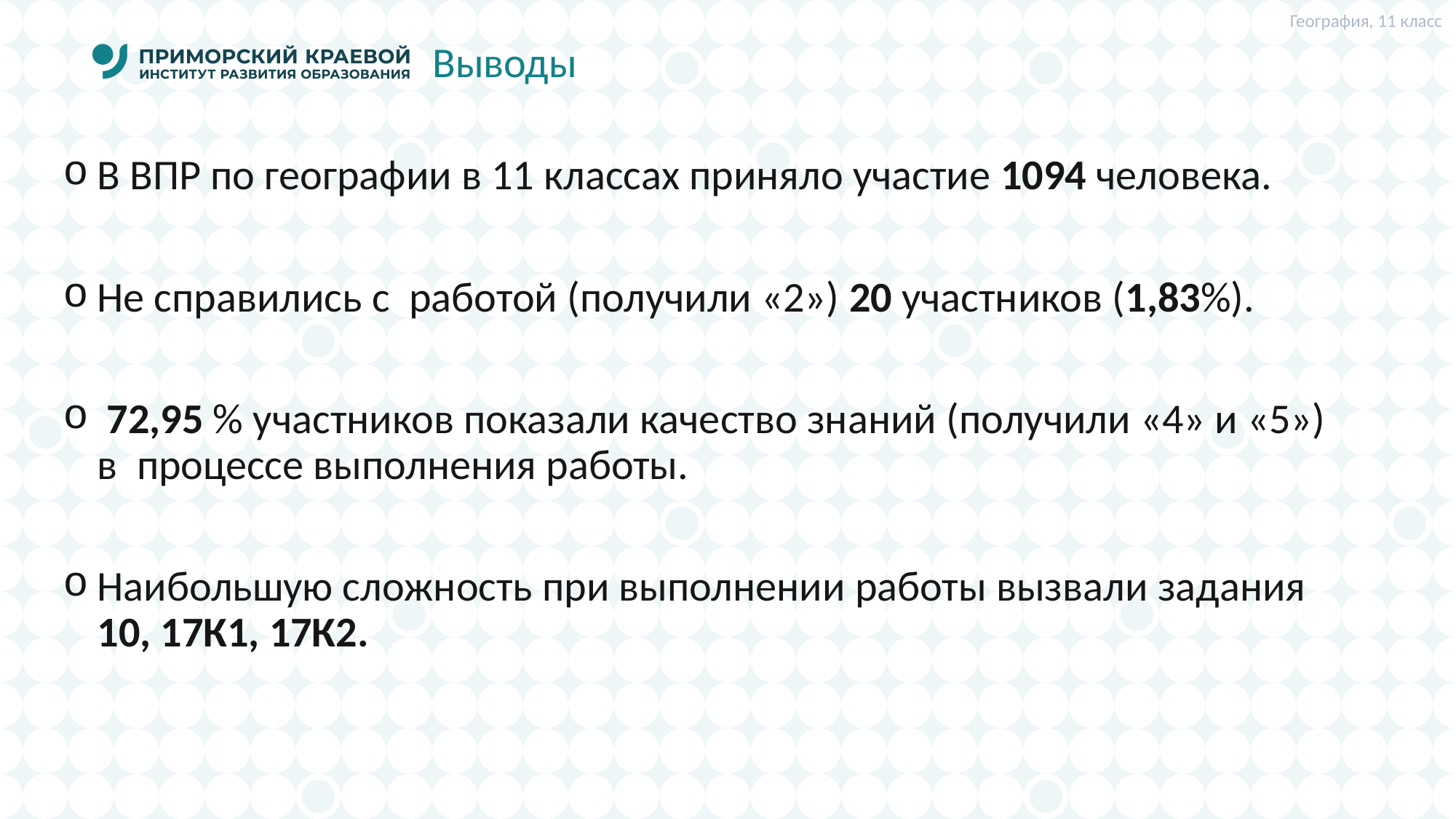

География, 11 класс
# Выводы
В ВПР по географии в 11 классах приняло участие 1094 человека.

Не справились с  работой (получили «2») 20 участников (1,83%).

 72,95 % участников показали качество знаний (получили «4» и «5»)        в  процессе выполнения работы.

Наибольшую сложность при выполнении работы вызвали задания       10, 17К1, 17К2.